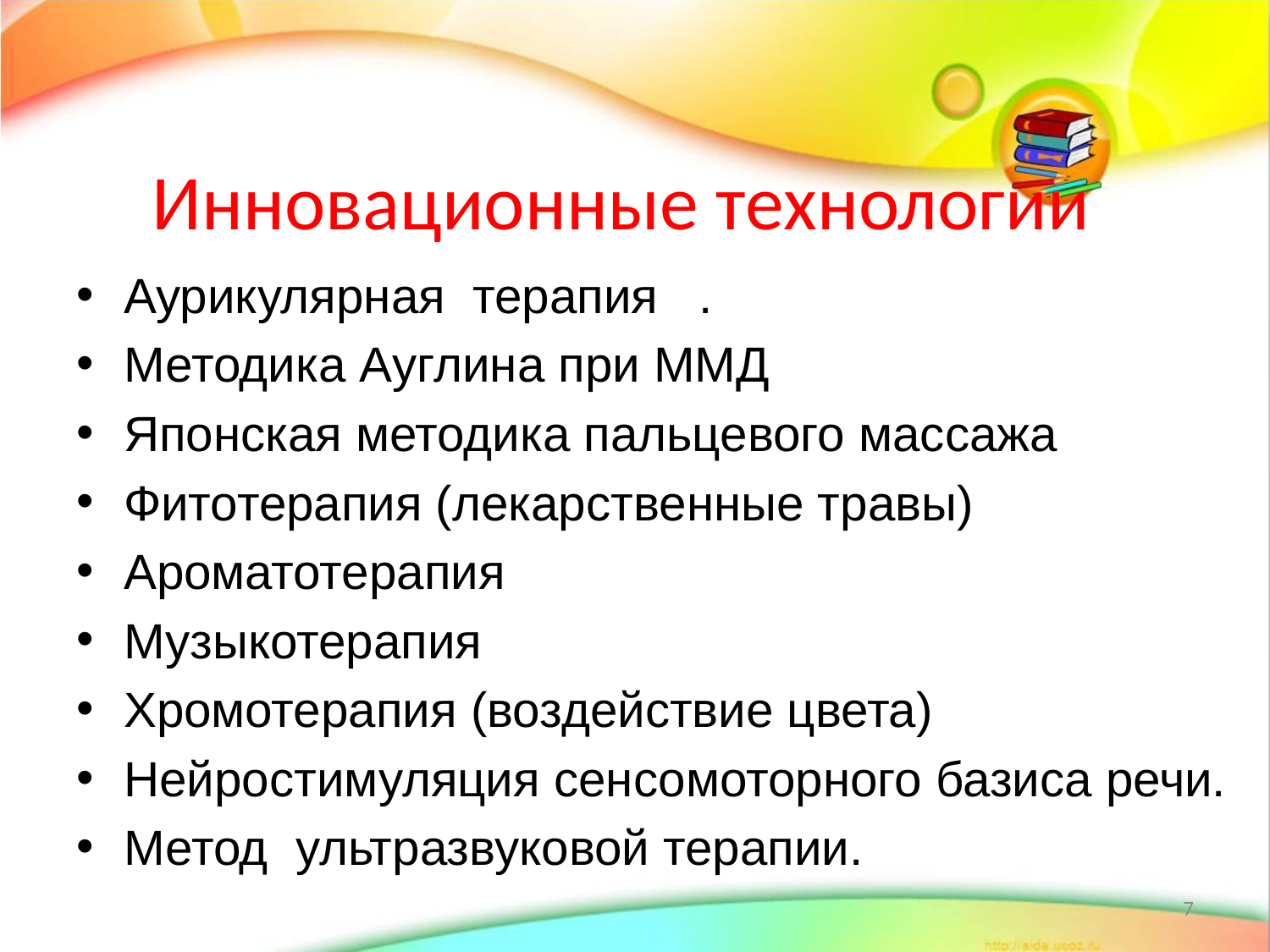

# Инновационные технологии
Аурикулярная  терапия   .
Методика Ауглина при ММД
Японская методика пальцевого массажа
Фитотерапия (лекарственные травы)
Ароматотерапия
Музыкотерапия
Хромотерапия (воздействие цвета)
Нейростимуляция сенсомоторного базиса речи.
Метод  ультразвуковой терапии.

7